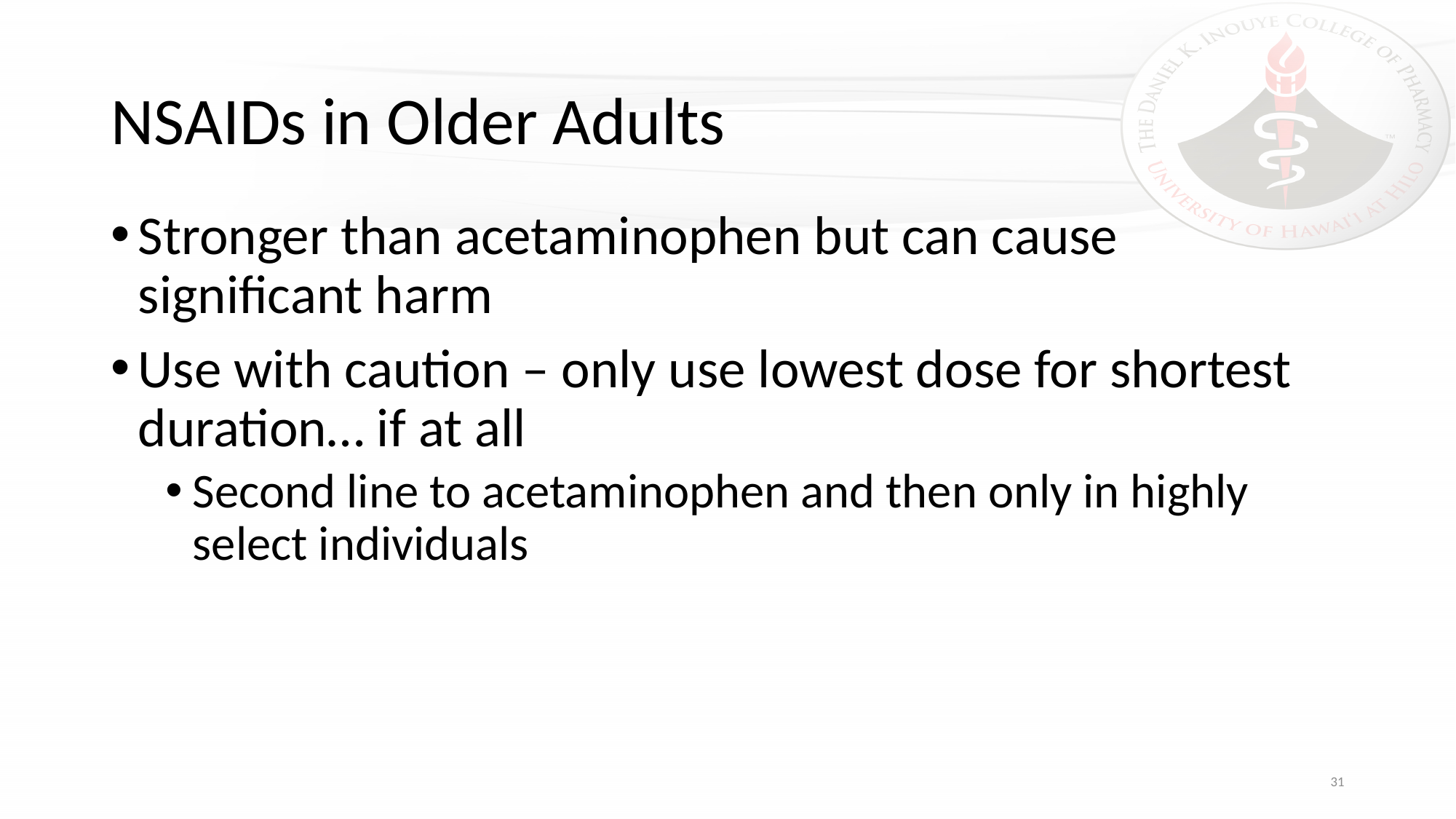

# NSAIDs in Older Adults
Stronger than acetaminophen but can cause significant harm
Use with caution – only use lowest dose for shortest duration… if at all
Second line to acetaminophen and then only in highly select individuals
31